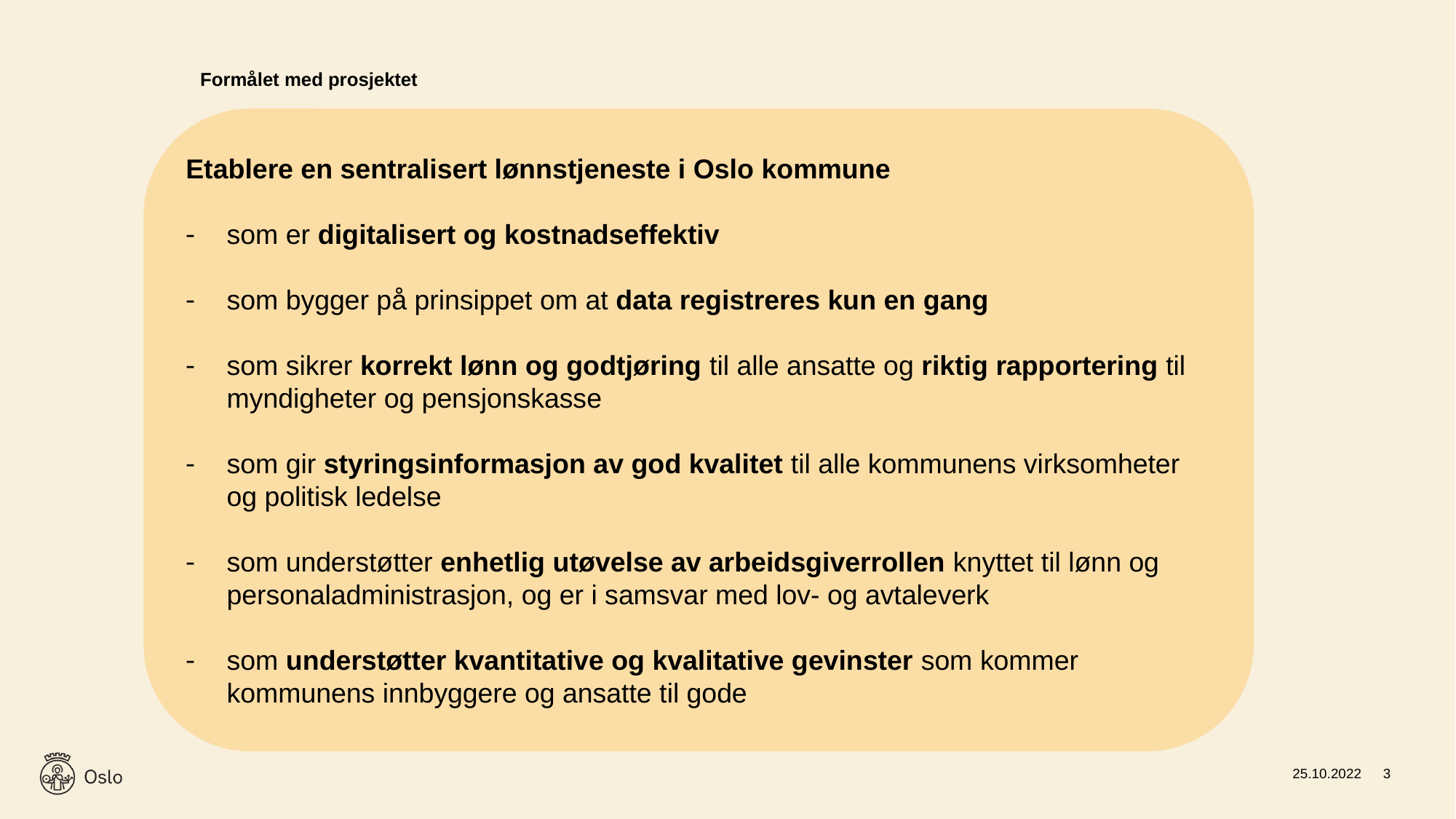

# Formålet med prosjektet
Etablere en sentralisert lønnstjeneste i Oslo kommune

som er digitalisert og kostnadseffektiv

som bygger på prinsippet om at data registreres kun en gang

som sikrer korrekt lønn og godtjøring til alle ansatte og riktig rapportering til myndigheter og pensjonskasse

som gir styringsinformasjon av god kvalitet til alle kommunens virksomheter og politisk ledelse

som understøtter enhetlig utøvelse av arbeidsgiverrollen knyttet til lønn og personaladministrasjon, og er i samsvar med lov- og avtaleverk

som understøtter kvantitative og kvalitative gevinster som kommer kommunens innbyggere og ansatte til gode

25.10.2022
3